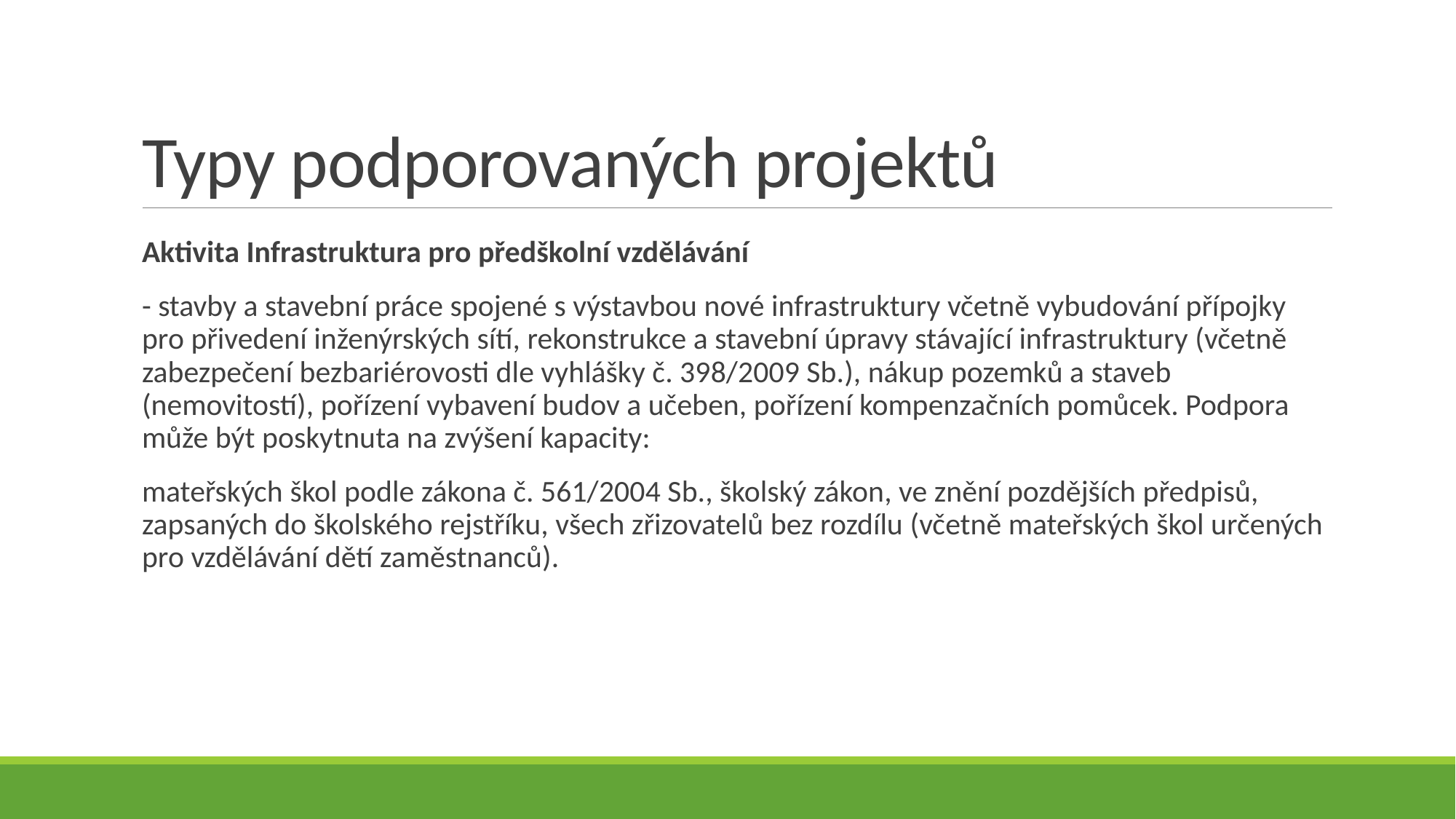

# Typy podporovaných projektů
Aktivita Infrastruktura pro předškolní vzdělávání
- stavby a stavební práce spojené s výstavbou nové infrastruktury včetně vybudování přípojky pro přivedení inženýrských sítí, rekonstrukce a stavební úpravy stávající infrastruktury (včetně zabezpečení bezbariérovosti dle vyhlášky č. 398/2009 Sb.), nákup pozemků a staveb (nemovitostí), pořízení vybavení budov a učeben, pořízení kompenzačních pomůcek. Podpora může být poskytnuta na zvýšení kapacity:
mateřských škol podle zákona č. 561/2004 Sb., školský zákon, ve znění pozdějších předpisů, zapsaných do školského rejstříku, všech zřizovatelů bez rozdílu (včetně mateřských škol určených pro vzdělávání dětí zaměstnanců).